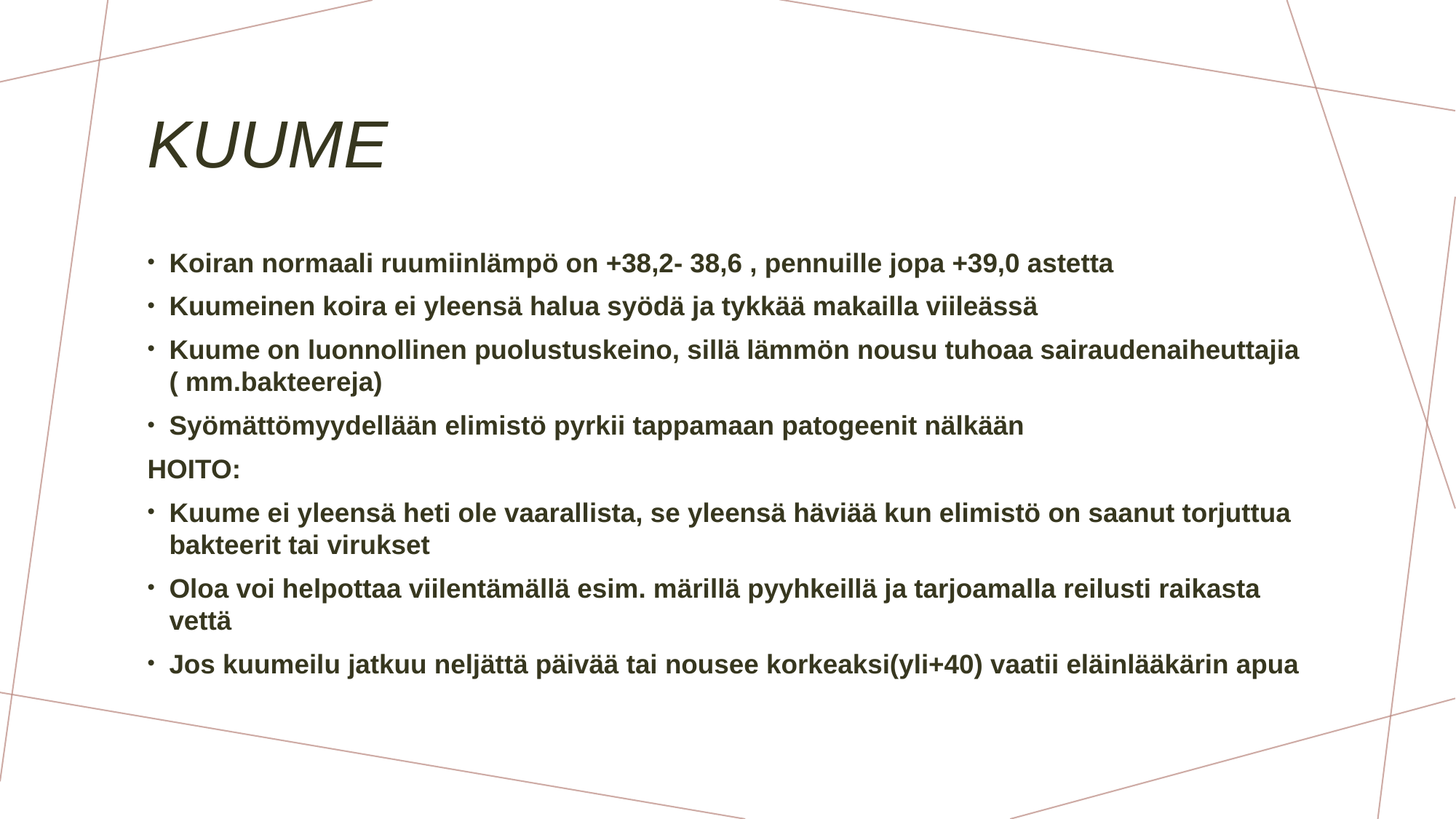

# Kuume
Koiran normaali ruumiinlämpö on +38,2- 38,6 , pennuille jopa +39,0 astetta
Kuumeinen koira ei yleensä halua syödä ja tykkää makailla viileässä
Kuume on luonnollinen puolustuskeino, sillä lämmön nousu tuhoaa sairaudenaiheuttajia ( mm.bakteereja)
Syömättömyydellään elimistö pyrkii tappamaan patogeenit nälkään
HOITO:
Kuume ei yleensä heti ole vaarallista, se yleensä häviää kun elimistö on saanut torjuttua bakteerit tai virukset
Oloa voi helpottaa viilentämällä esim. märillä pyyhkeillä ja tarjoamalla reilusti raikasta vettä
Jos kuumeilu jatkuu neljättä päivää tai nousee korkeaksi(yli+40) vaatii eläinlääkärin apua